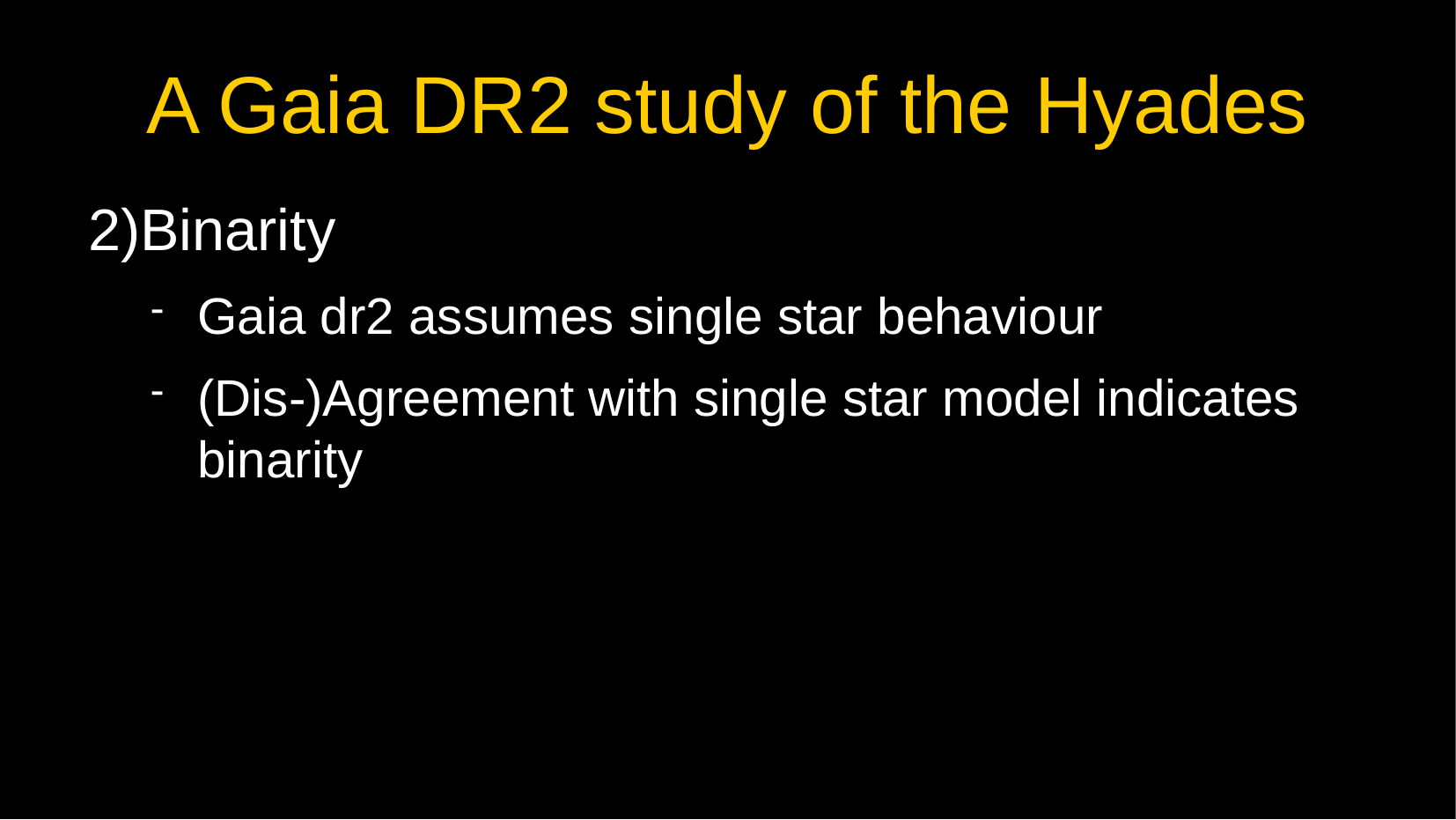

A Gaia DR2 study of the Hyades
Binarity
Gaia dr2 assumes single star behaviour
(Dis-)Agreement with single star model indicates binarity